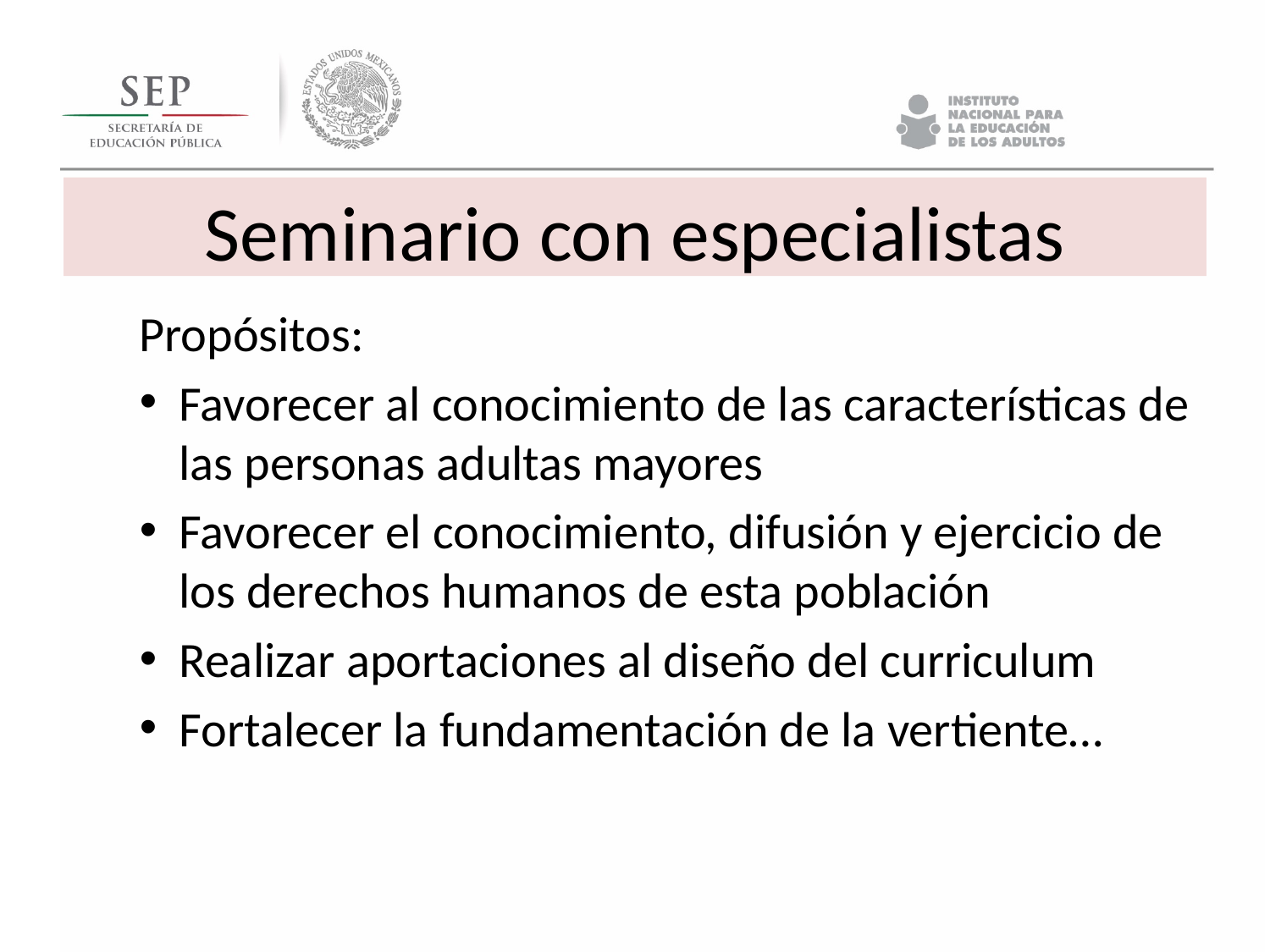

# Seminario con especialistas
Propósitos:
Favorecer al conocimiento de las características de las personas adultas mayores
Favorecer el conocimiento, difusión y ejercicio de los derechos humanos de esta población
Realizar aportaciones al diseño del curriculum
Fortalecer la fundamentación de la vertiente…